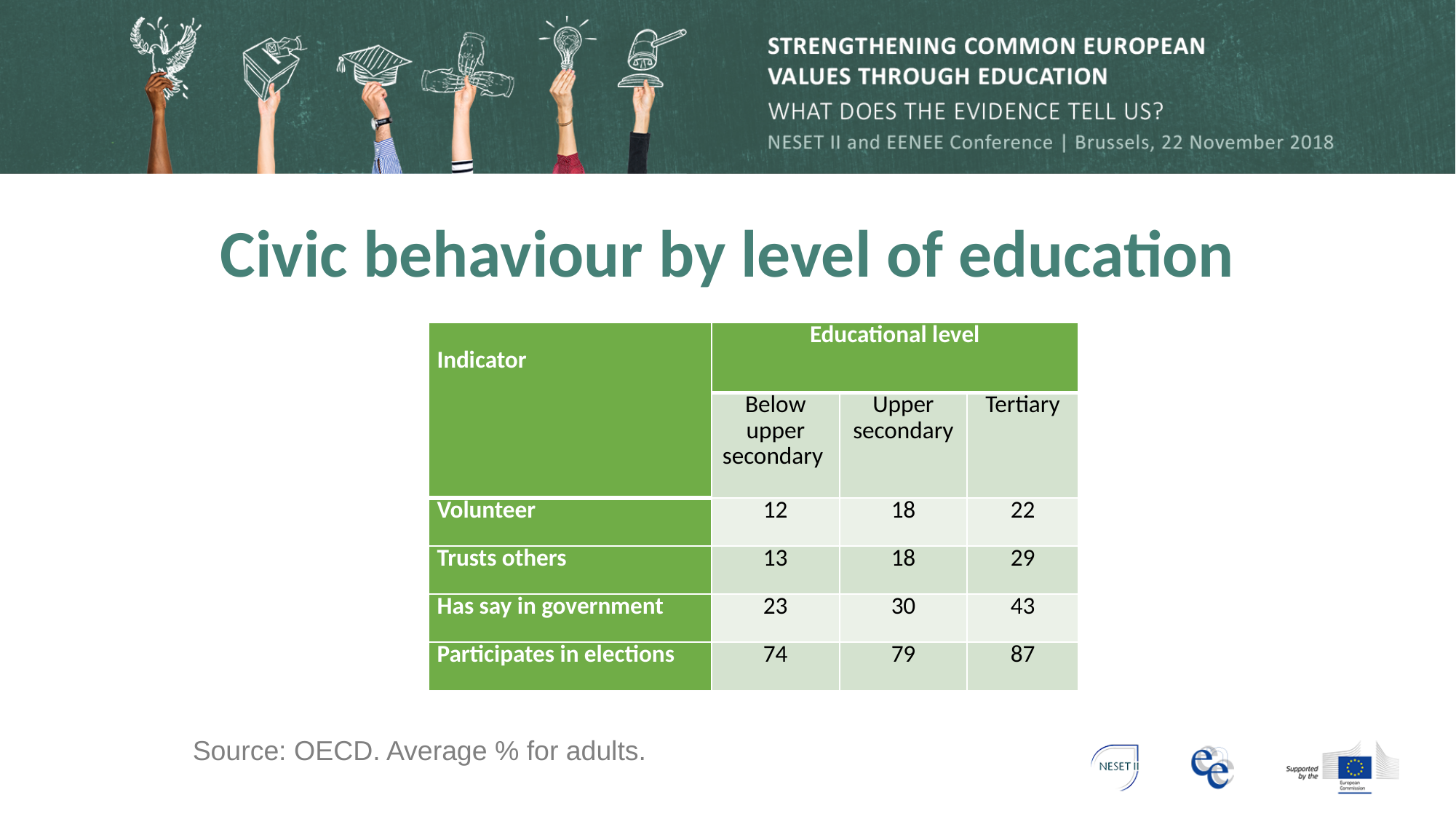

# Civic behaviour by level of education
| Indicator | Educational level |  |  |
| --- | --- | --- | --- |
|  | Below upper secondary | Upper secondary | Tertiary |
| Volunteer | 12 | 18 | 22 |
| Trusts others | 13 | 18 | 29 |
| Has say in government | 23 | 30 | 43 |
| Participates in elections | 74 | 79 | 87 |
Source: OECD. Average % for adults.